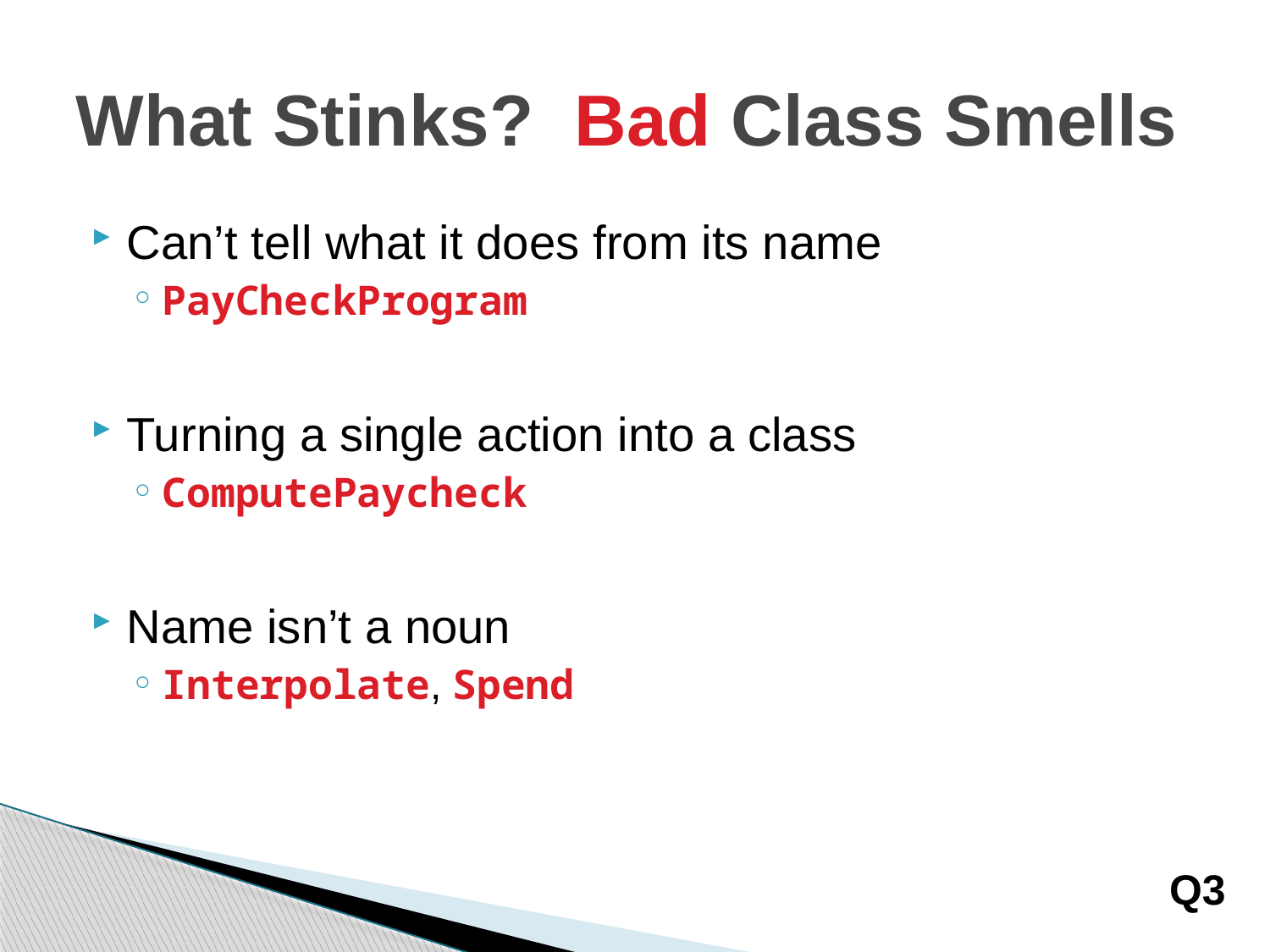

# What Stinks?  Bad Class Smells
Can’t tell what it does from its name
PayCheckProgram

Turning a single action into a class
ComputePaycheck

Name isn’t a noun
Interpolate, Spend
Q3